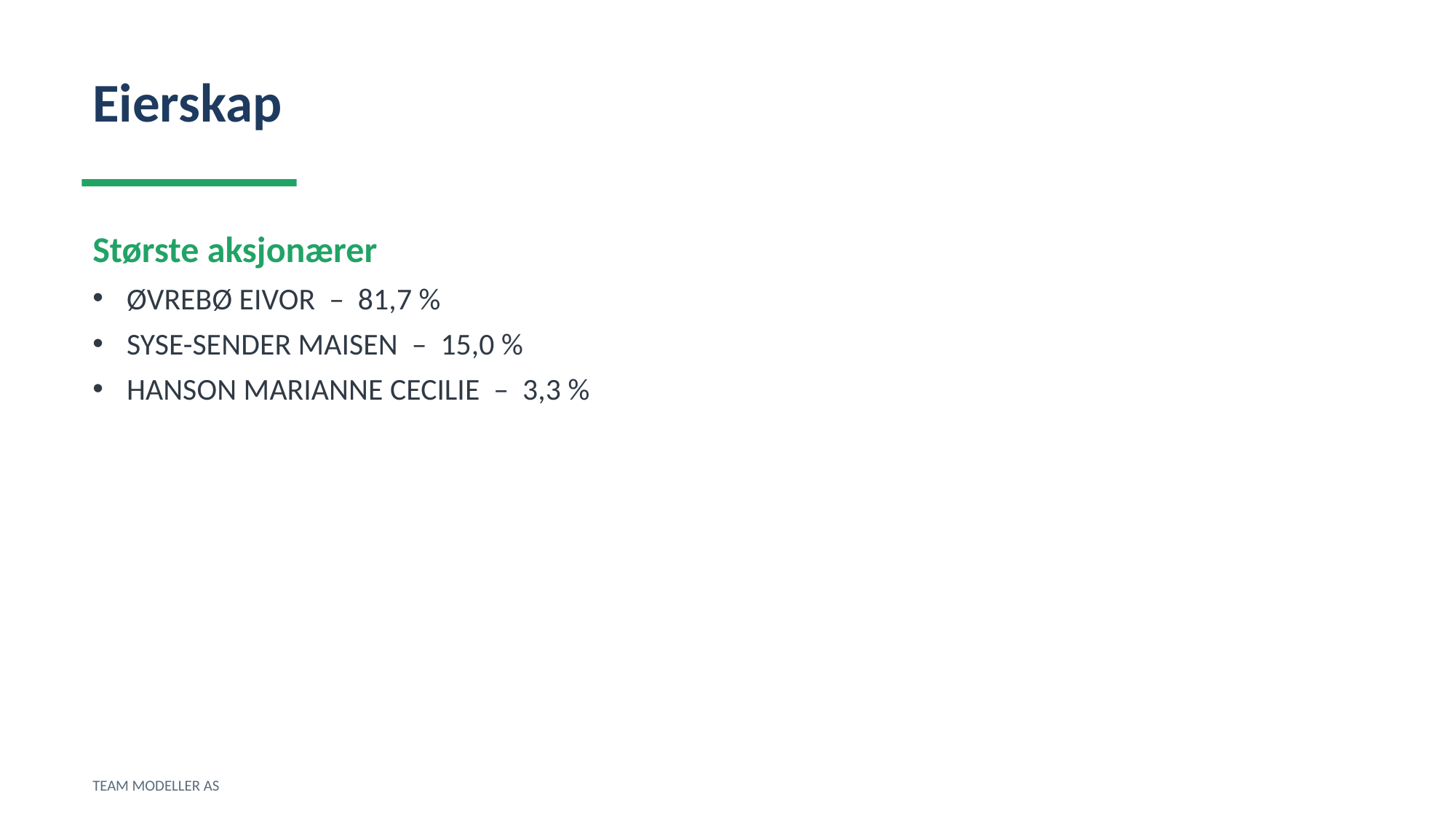

Eierskap

Største aksjonærer
ØVREBØ EIVOR  –  81,7 %
SYSE-SENDER MAISEN  –  15,0 %
HANSON MARIANNE CECILIE  –  3,3 %
TEAM MODELLER AS